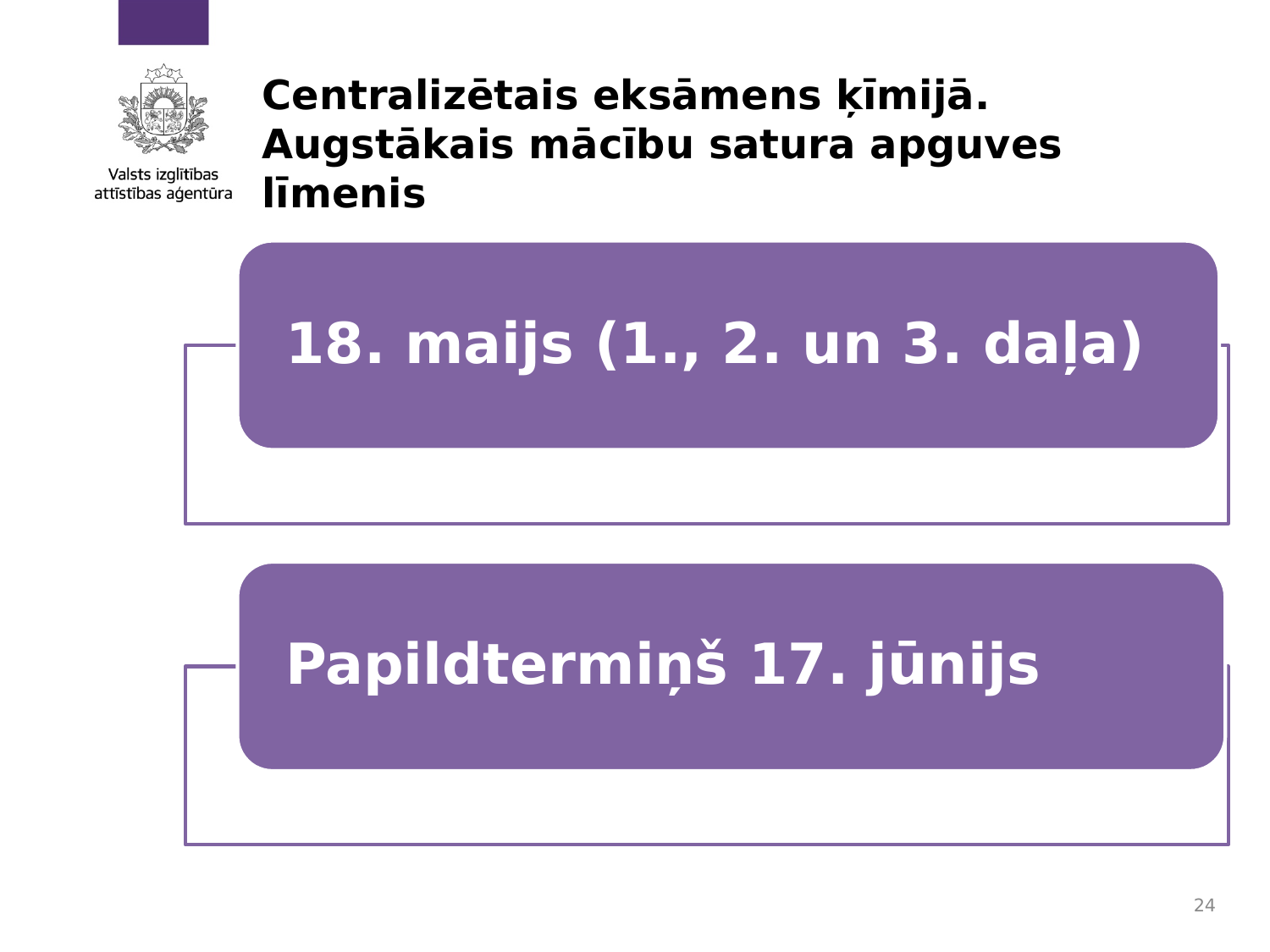

# Centralizētais eksāmens ķīmijā. Augstākais mācību satura apguves līmenis
18. maijs (1., 2. un 3. daļa)
Papildtermiņš 17. jūnijs
24